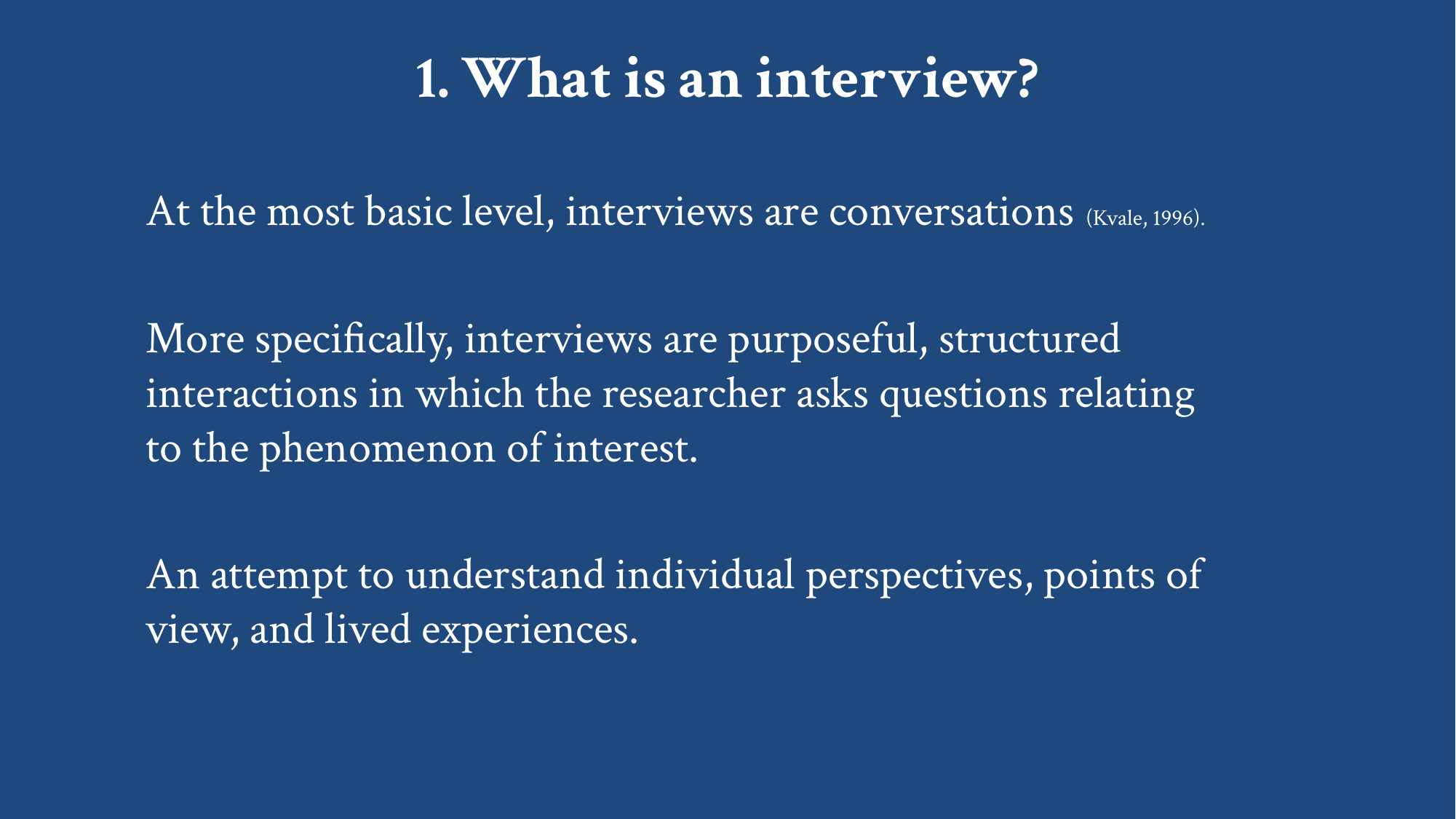

# 1. What is an interview?

At the most basic level, interviews are conversations (Kvale, 1996).

More specifically, interviews are purposeful, structured interactions in which the researcher asks questions relating to the phenomenon of interest.

An attempt to understand individual perspectives, points of view, and lived experiences.